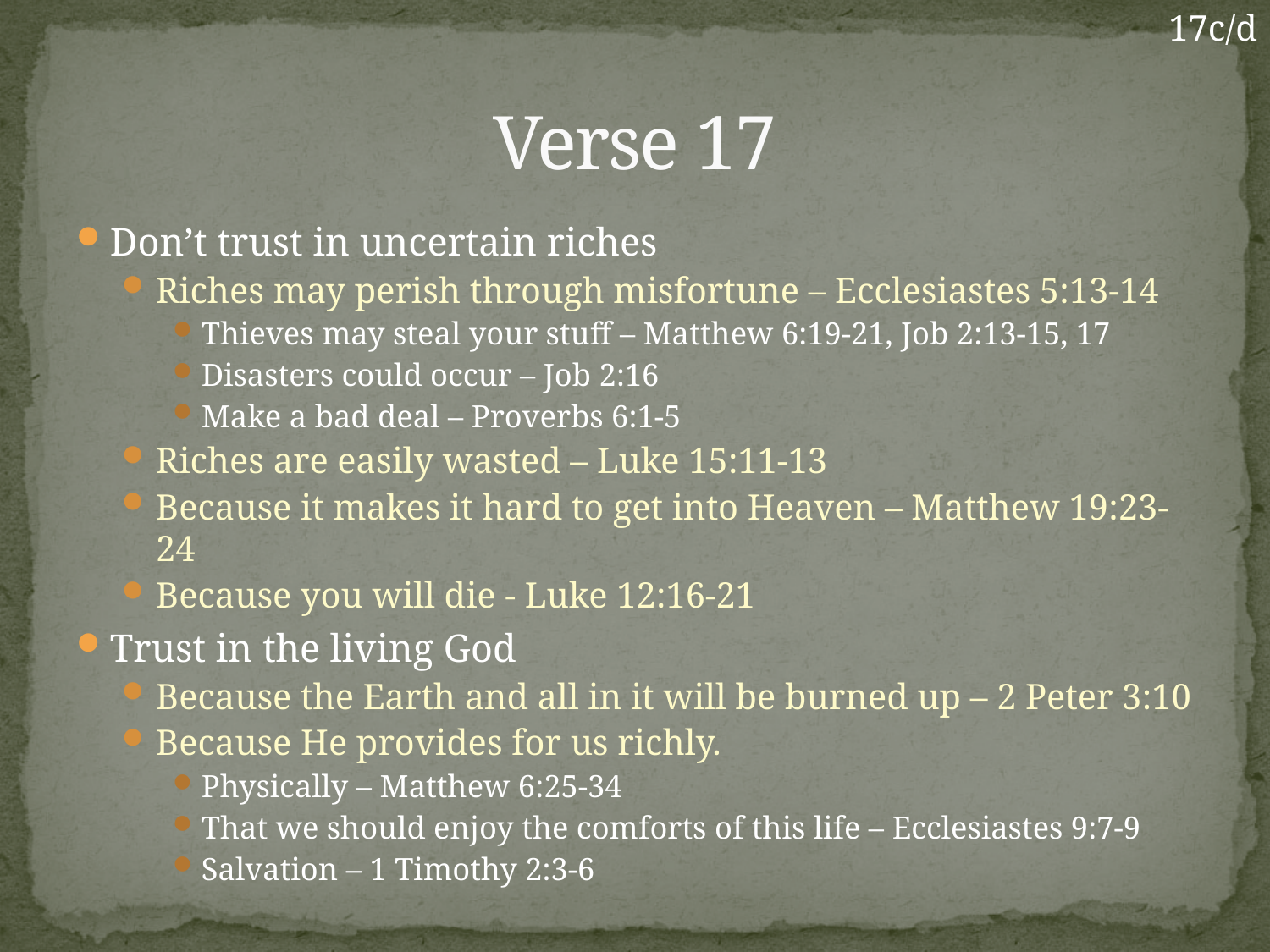

17c/d
# Verse 17
Don’t trust in uncertain riches
Riches may perish through misfortune – Ecclesiastes 5:13-14
Thieves may steal your stuff – Matthew 6:19-21, Job 2:13-15, 17
Disasters could occur – Job 2:16
Make a bad deal – Proverbs 6:1-5
Riches are easily wasted – Luke 15:11-13
Because it makes it hard to get into Heaven – Matthew 19:23-24
Because you will die - Luke 12:16-21
Trust in the living God
Because the Earth and all in it will be burned up – 2 Peter 3:10
Because He provides for us richly.
Physically – Matthew 6:25-34
That we should enjoy the comforts of this life – Ecclesiastes 9:7-9
Salvation – 1 Timothy 2:3-6